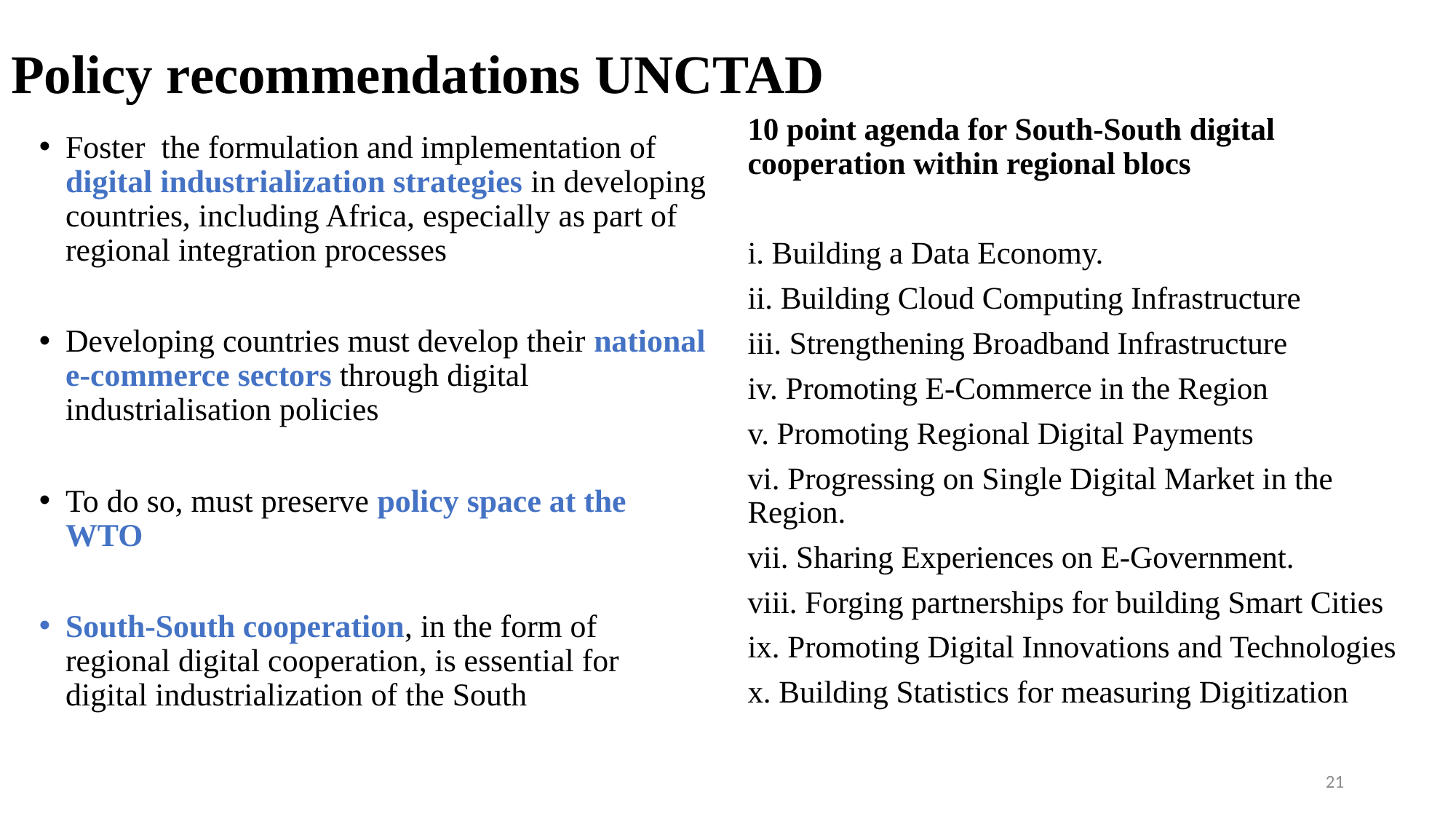

# Policy recommendations UNCTAD
10 point agenda for South-South digital cooperation within regional blocs

i. Building a Data Economy.
ii. Building Cloud Computing Infrastructure
iii. Strengthening Broadband Infrastructure
iv. Promoting E-Commerce in the Region
v. Promoting Regional Digital Payments
vi. Progressing on Single Digital Market in the Region.
vii. Sharing Experiences on E-Government.
viii. Forging partnerships for building Smart Cities
ix. Promoting Digital Innovations and Technologies
x. Building Statistics for measuring Digitization

Foster  the formulation and implementation of digital industrialization strategies in developing countries, including Africa, especially as part of regional integration processes

Developing countries must develop their national e-commerce sectors through digital industrialisation policies

To do so, must preserve policy space at the WTO

South-South cooperation, in the form of regional digital cooperation, is essential for digital industrialization of the South
21